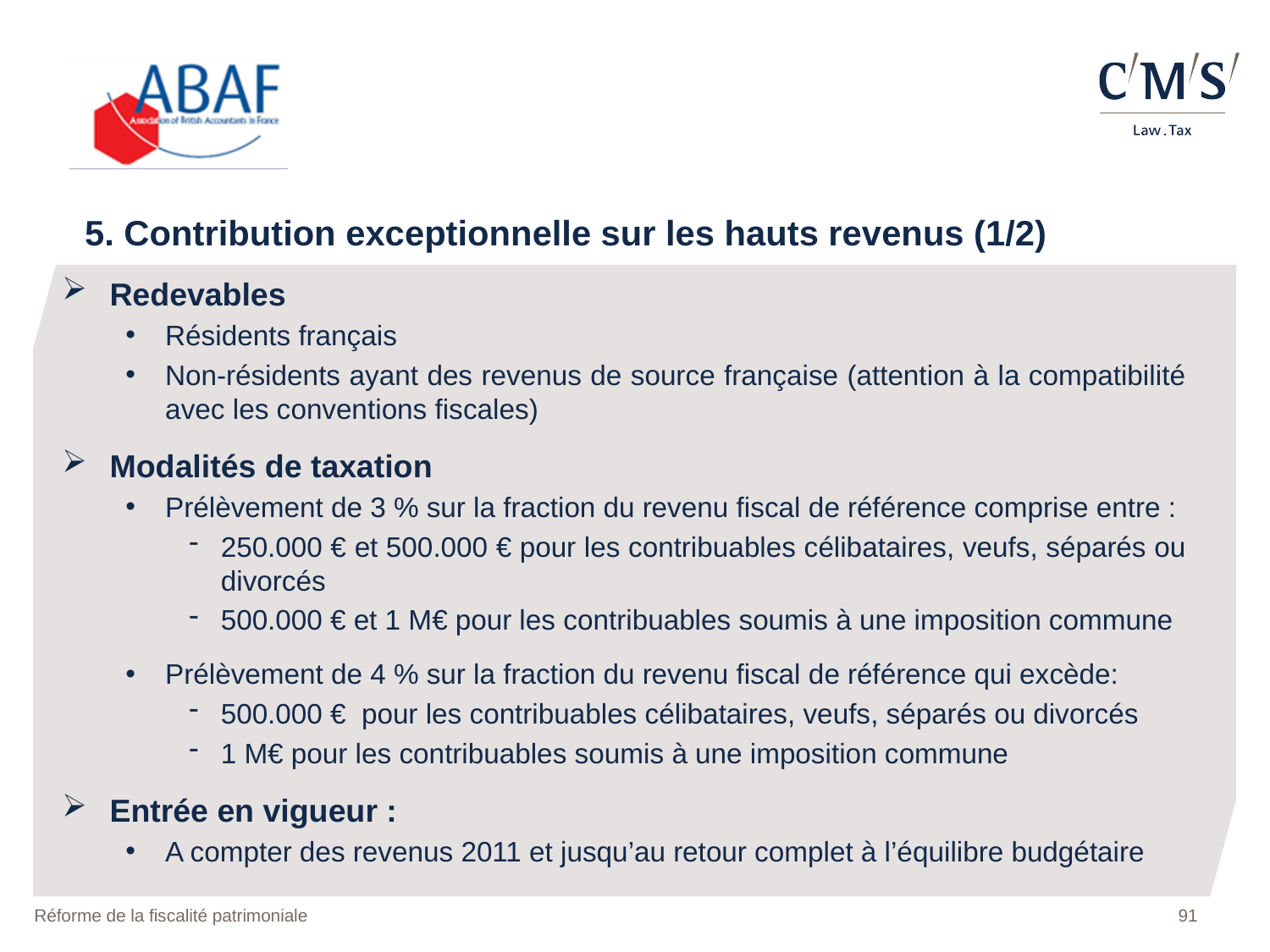

5. Contribution exceptionnelle sur les hauts revenus (1/2)
Redevables
Résidents français
Non-résidents ayant des revenus de source française (attention à la compatibilité avec les conventions fiscales)
Modalités de taxation
Prélèvement de 3 % sur la fraction du revenu fiscal de référence comprise entre :
250.000 € et 500.000 € pour les contribuables célibataires, veufs, séparés ou divorcés
500.000 € et 1 M€ pour les contribuables soumis à une imposition commune

Prélèvement de 4 % sur la fraction du revenu fiscal de référence qui excède:
500.000 €  pour les contribuables célibataires, veufs, séparés ou divorcés
1 M€ pour les contribuables soumis à une imposition commune
Entrée en vigueur :
A compter des revenus 2011 et jusqu’au retour complet à l’équilibre budgétaire

Réforme de la fiscalité patrimoniale
91